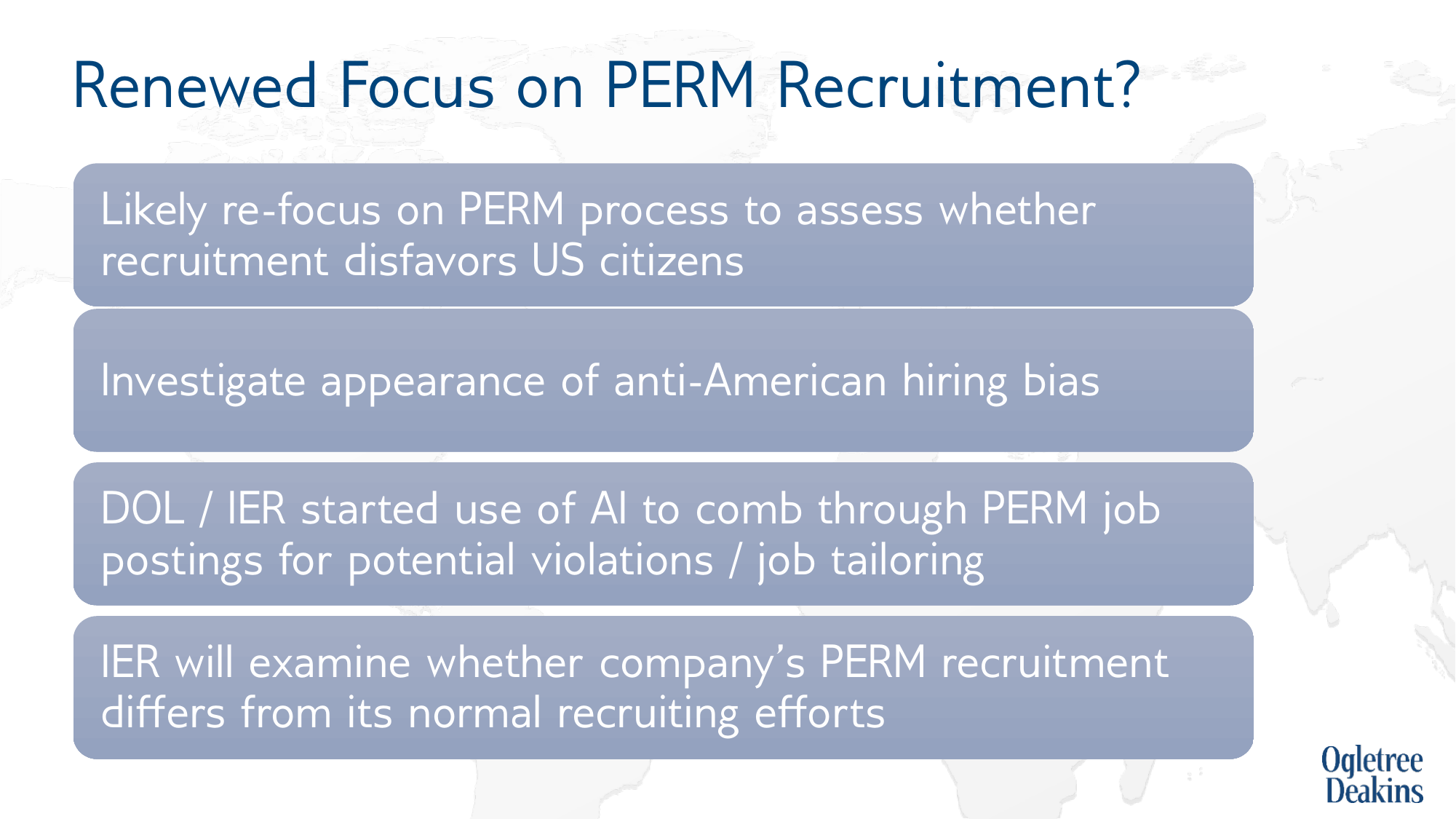

# Renewed Focus on PERM Recruitment?
Likely re-focus on PERM process to assess whether recruitment disfavors US citizens
Investigate appearance of anti-American hiring bias
DOL / IER started use of AI to comb through PERM job postings for potential violations / job tailoring
IER will examine whether company’s PERM recruitment differs from its normal recruiting efforts